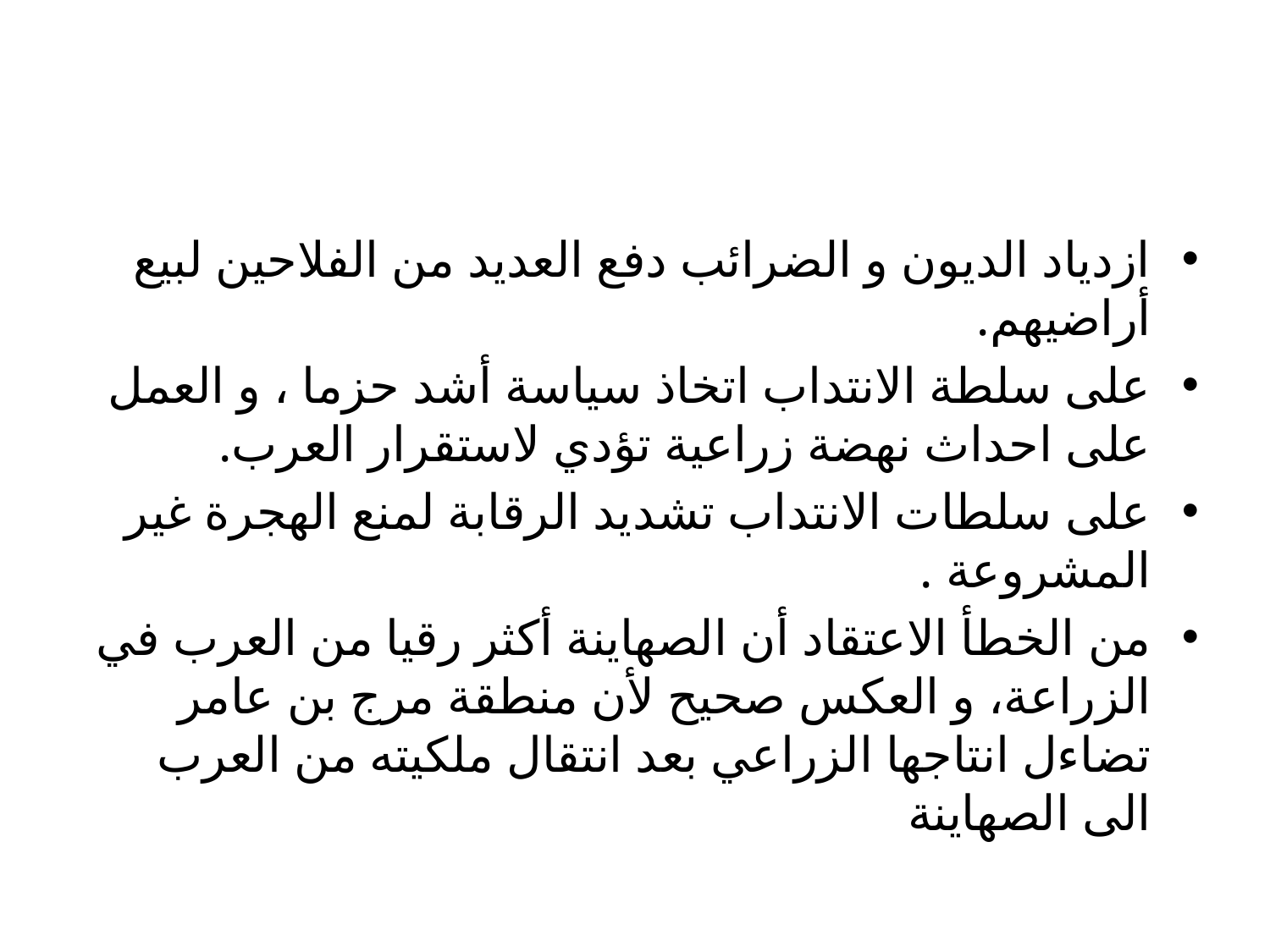

#
ازدياد الديون و الضرائب دفع العديد من الفلاحين لبيع أراضيهم.
على سلطة الانتداب اتخاذ سياسة أشد حزما ، و العمل على احداث نهضة زراعية تؤدي لاستقرار العرب.
على سلطات الانتداب تشديد الرقابة لمنع الهجرة غير المشروعة .
من الخطأ الاعتقاد أن الصهاينة أكثر رقيا من العرب في الزراعة، و العكس صحيح لأن منطقة مرج بن عامر تضاءل انتاجها الزراعي بعد انتقال ملكيته من العرب الى الصهاينة